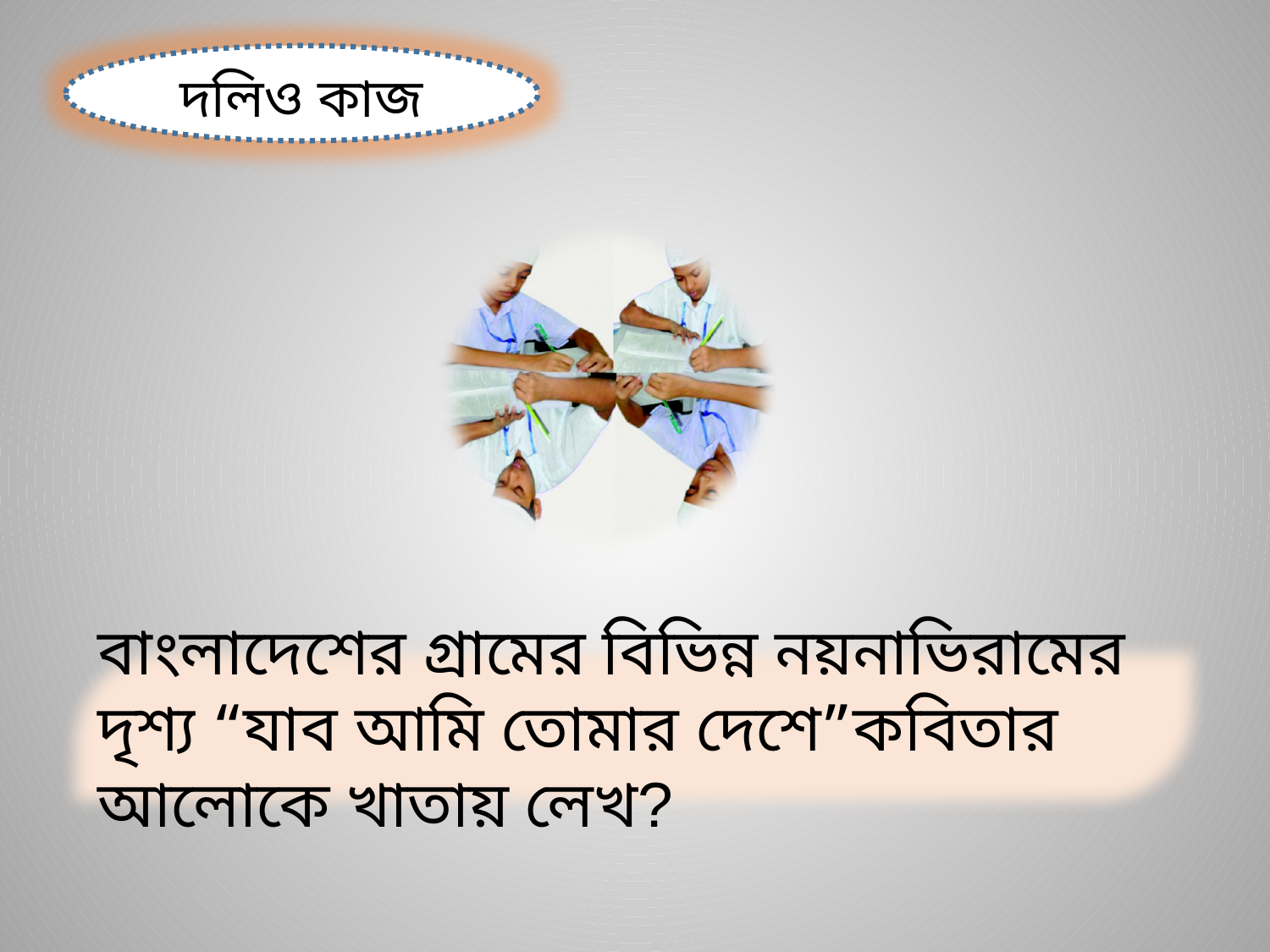

দলিও কাজ

বাংলাদেশের গ্রামের বিভিন্ন নয়নাভিরামের দৃশ্য “যাব আমি তোমার দেশে”কবিতার আলোকে খাতায় লেখ?